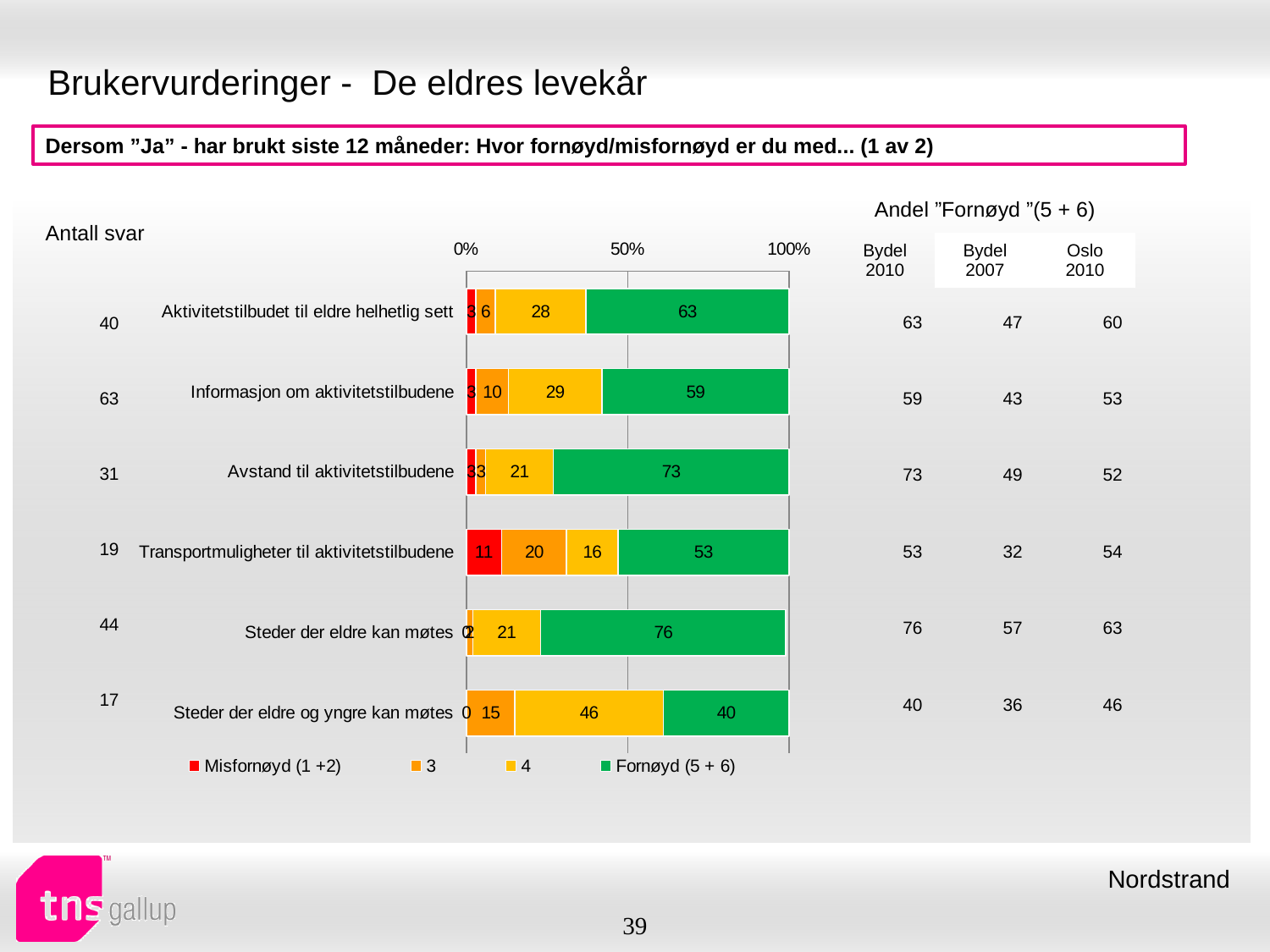

# Brukervurderinger -  De eldres levekår
Dersom ”Ja” - har brukt siste 12 måneder: Hvor fornøyd/misfornøyd er du med... (1 av 2)
| Andel ”Fornøyd ”(5 + 6) |  |  |
| --- | --- | --- |
| Bydel 2010 | Bydel 2007 | Oslo 2010 |
| Antall svar |
| --- |

### Chart

| Category | Misfornøyd (1 +2) | 3 | 4 | Fornøyd (5 + 6) |
|---|---|---|---|---|
| Aktivitetstilbudet til eldre helhetlig sett | 3.0 | 6.0 | 28.0 | 63.0 |
| Informasjon om aktivitetstilbudene | 3.0 | 10.0 | 29.0 | 59.0 |
| Avstand til aktivitetstilbudene | 3.0 | 3.0 | 21.0 | 73.0 |
| Transportmuligheter til aktivitetstilbudene | 11.0 | 20.0 | 16.0 | 53.0 |
| Steder der eldre kan møtes | 0.0 | 2.0 | 21.0 | 76.0 |
| Steder der eldre og yngre kan møtes | 0.0 | 15.0 | 46.0 | 40.0 |
| 63 | 47 | 60 |
| --- | --- | --- |
| 59 | 43 | 53 |
| 73 | 49 | 52 |
| 53 | 32 | 54 |
| 76 | 57 | 63 |
| 40 | 36 | 46 |
| 40 |
| --- |
| 63 |
| 31 |
| 19 |
| 44 |
| 17 |
Nordstrand
39